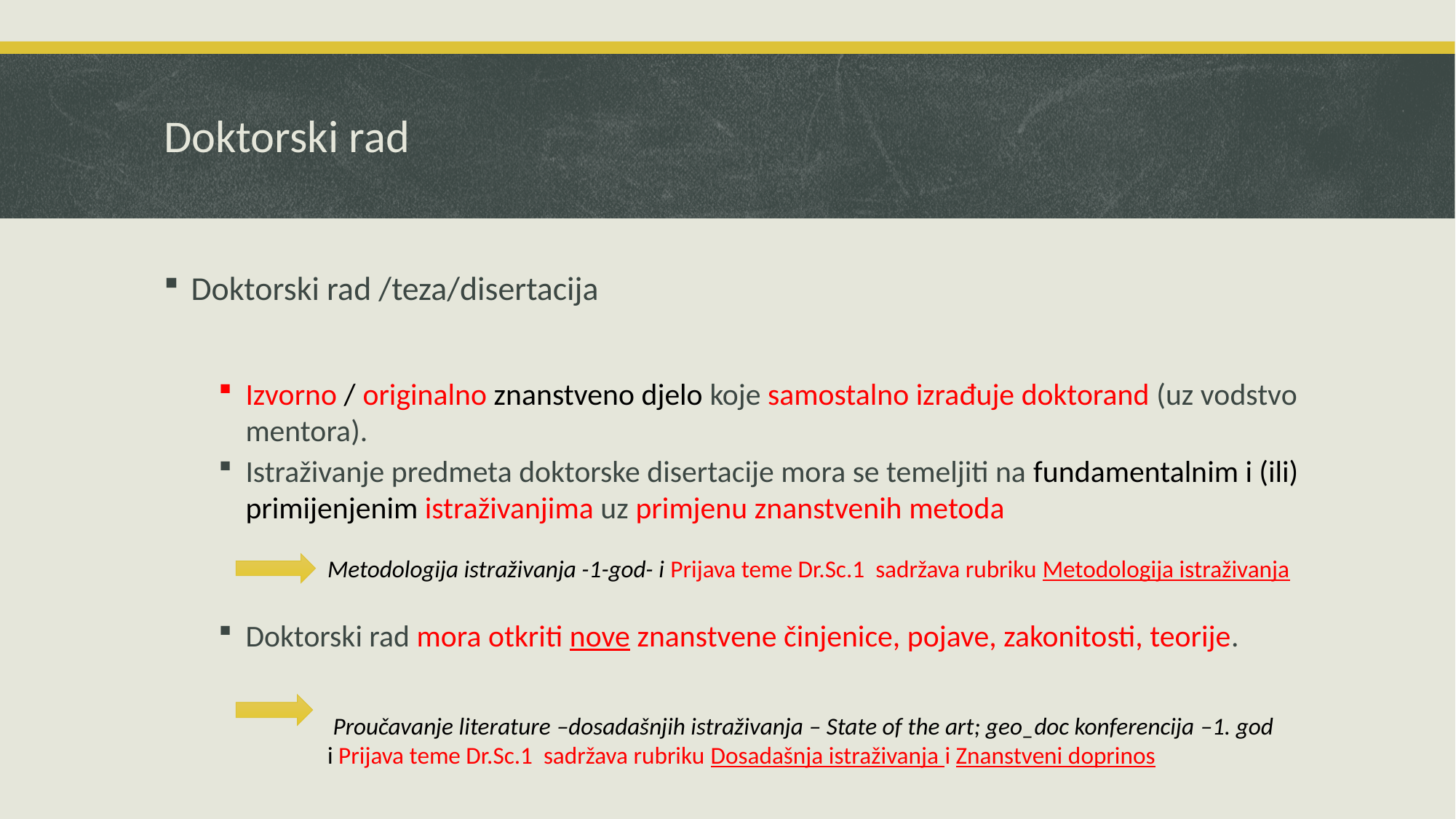

# Doktorski rad
Doktorski rad /teza/disertacija

Izvorno / originalno znanstveno djelo koje samostalno izrađuje doktorand (uz vodstvo mentora).
Istraživanje predmeta doktorske disertacije mora se temeljiti na fundamentalnim i (ili) primijenjenim istraživanjima uz primjenu znanstvenih metoda

Metodologija istraživanja -1-god- i Prijava teme Dr.Sc.1  sadržava rubriku Metodologija istraživanja

Doktorski rad mora otkriti nove znanstvene činjenice, pojave, zakonitosti, teorije.

 Proučavanje literature –dosadašnjih istraživanja – State of the art; geo_doc konferencija –1. god
i Prijava teme Dr.Sc.1  sadržava rubriku Dosadašnja istraživanja i Znanstveni doprinos